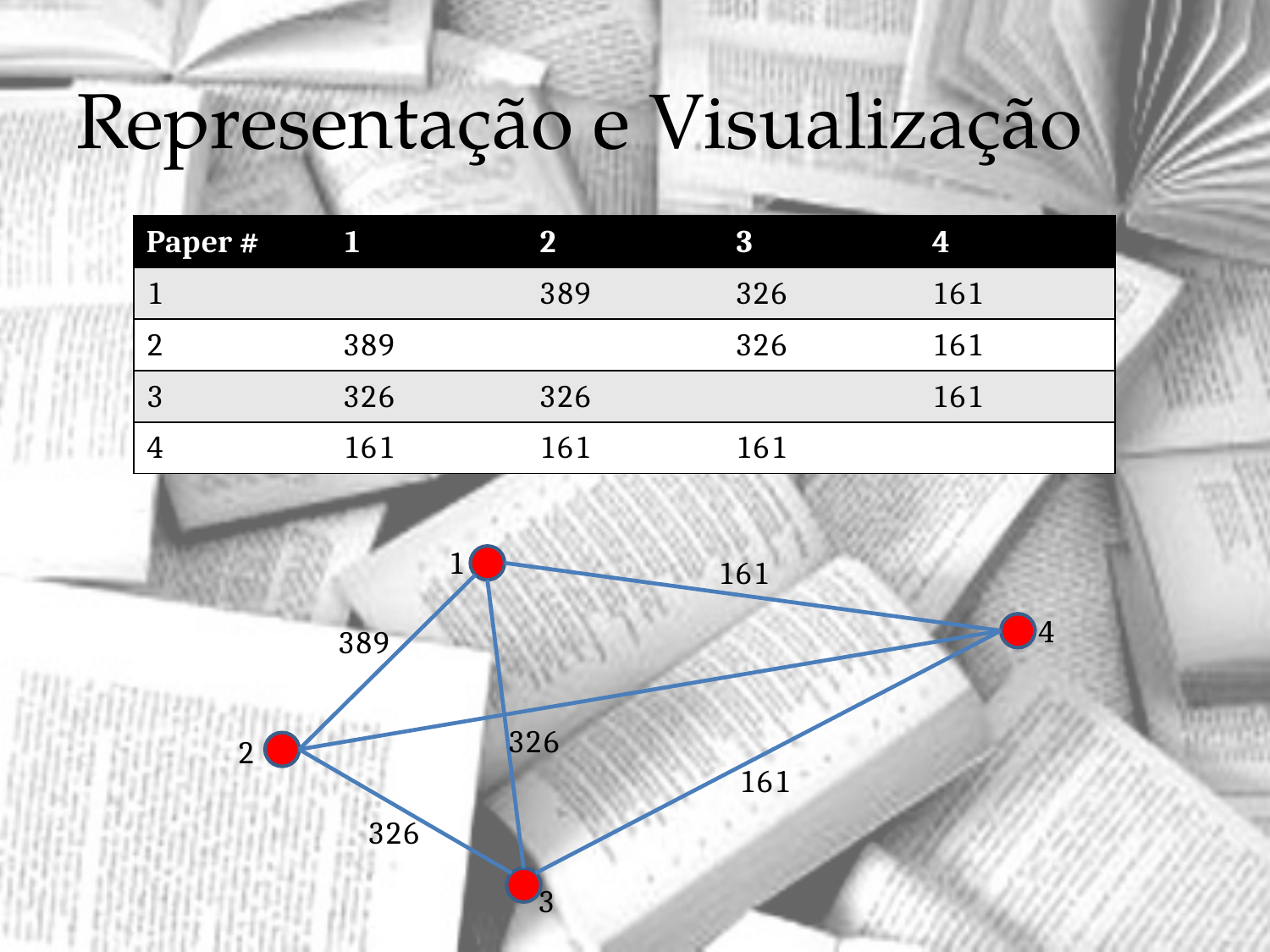

# Representação e Visualização
| Paper # | 1 | 2 | 3 | 4 |
| --- | --- | --- | --- | --- |
| 1 |  | 389 | 326 | 161 |
| 2 | 389 |  | 326 | 161 |
| 3 | 326 | 326 |  | 161 |
| 4 | 161 | 161 | 161 |  |
1

161
4
389
326
161
326
2
3